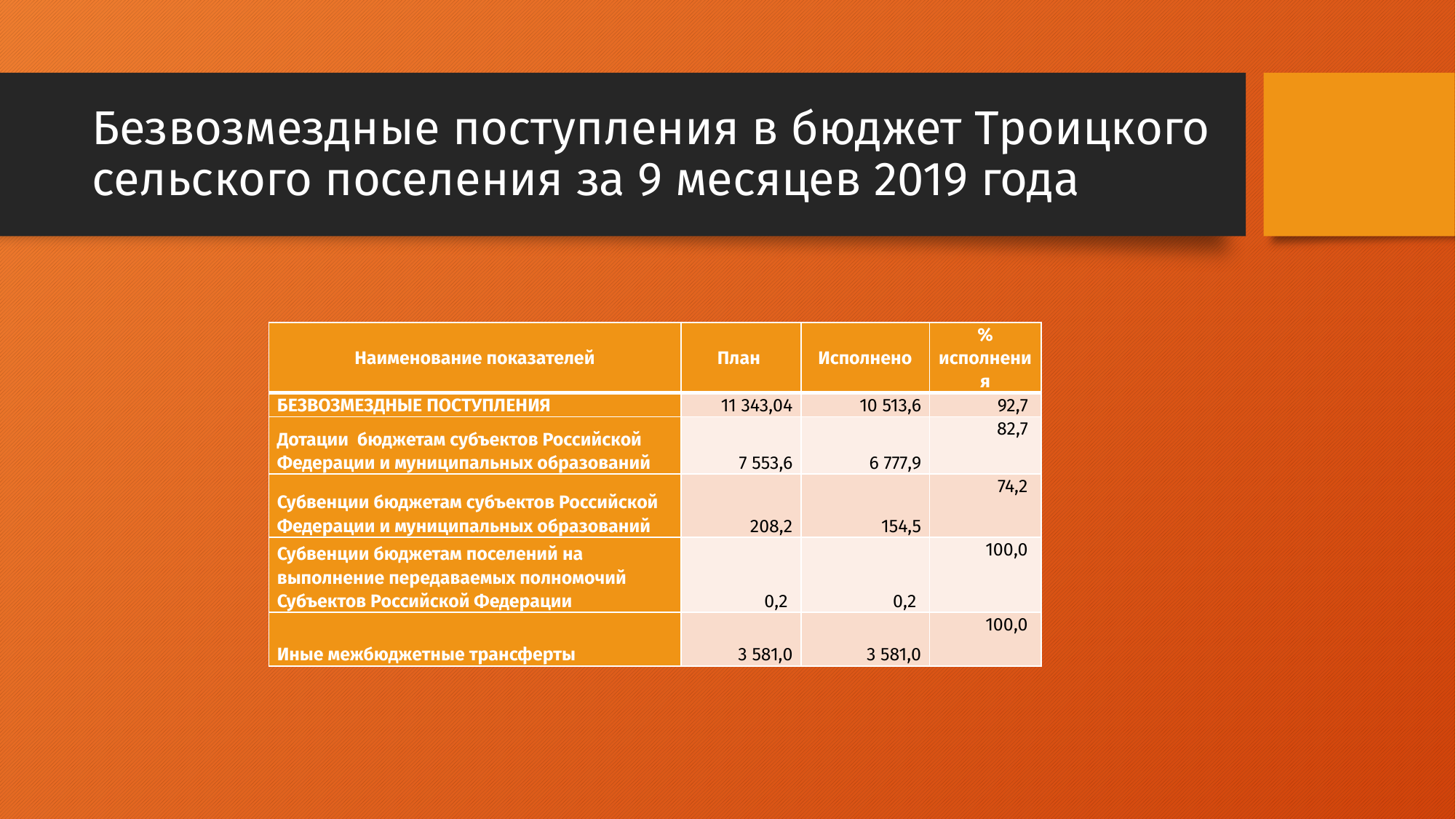

# Безвозмездные поступления в бюджет Троицкого сельского поселения за 9 месяцев 2019 года
| Наименование показателей | План | Исполнено | % исполнения |
| --- | --- | --- | --- |
| БЕЗВОЗМЕЗДНЫЕ ПОСТУПЛЕНИЯ | 11 343,04 | 10 513,6 | 92,7 |
| Дотации бюджетам субъектов Российской Федерации и муниципальных образований | 7 553,6 | 6 777,9 | 82,7 |
| Субвенции бюджетам субъектов Российской Федерации и муниципальных образований | 208,2 | 154,5 | 74,2 |
| Субвенции бюджетам поселений на выполнение передаваемых полномочий Субъектов Российской Федерации | 0,2 | 0,2 | 100,0 |
| Иные межбюджетные трансферты | 3 581,0 | 3 581,0 | 100,0 |